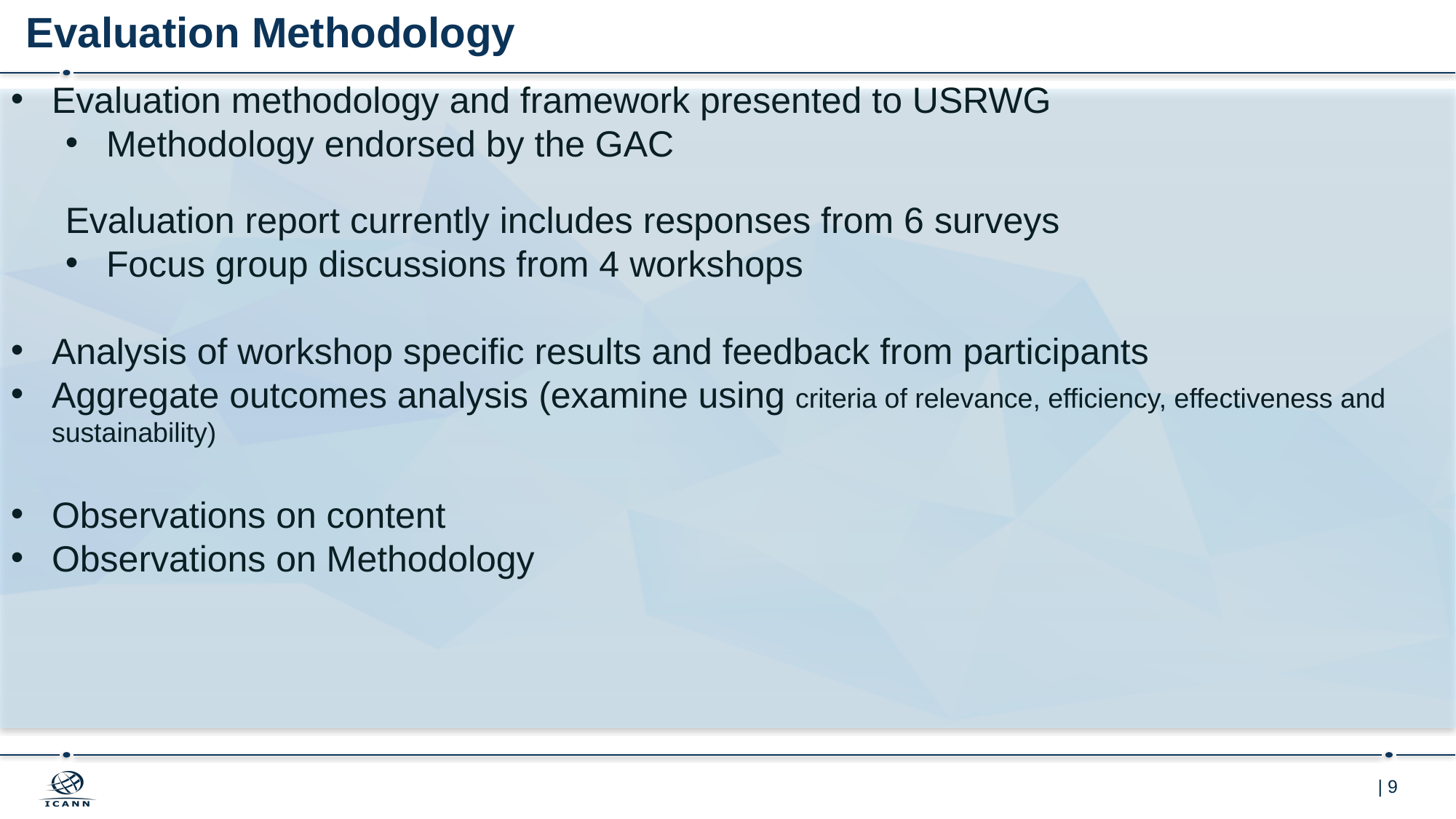

# Evaluation Methodology
Evaluation methodology and framework presented to USRWG
Methodology endorsed by the GAC

Evaluation report currently includes responses from 6 surveys
Focus group discussions from 4 workshops

Analysis of workshop specific results and feedback from participants
Aggregate outcomes analysis (examine using criteria of relevance, efficiency, effectiveness and sustainability)

Observations on content
Observations on Methodology